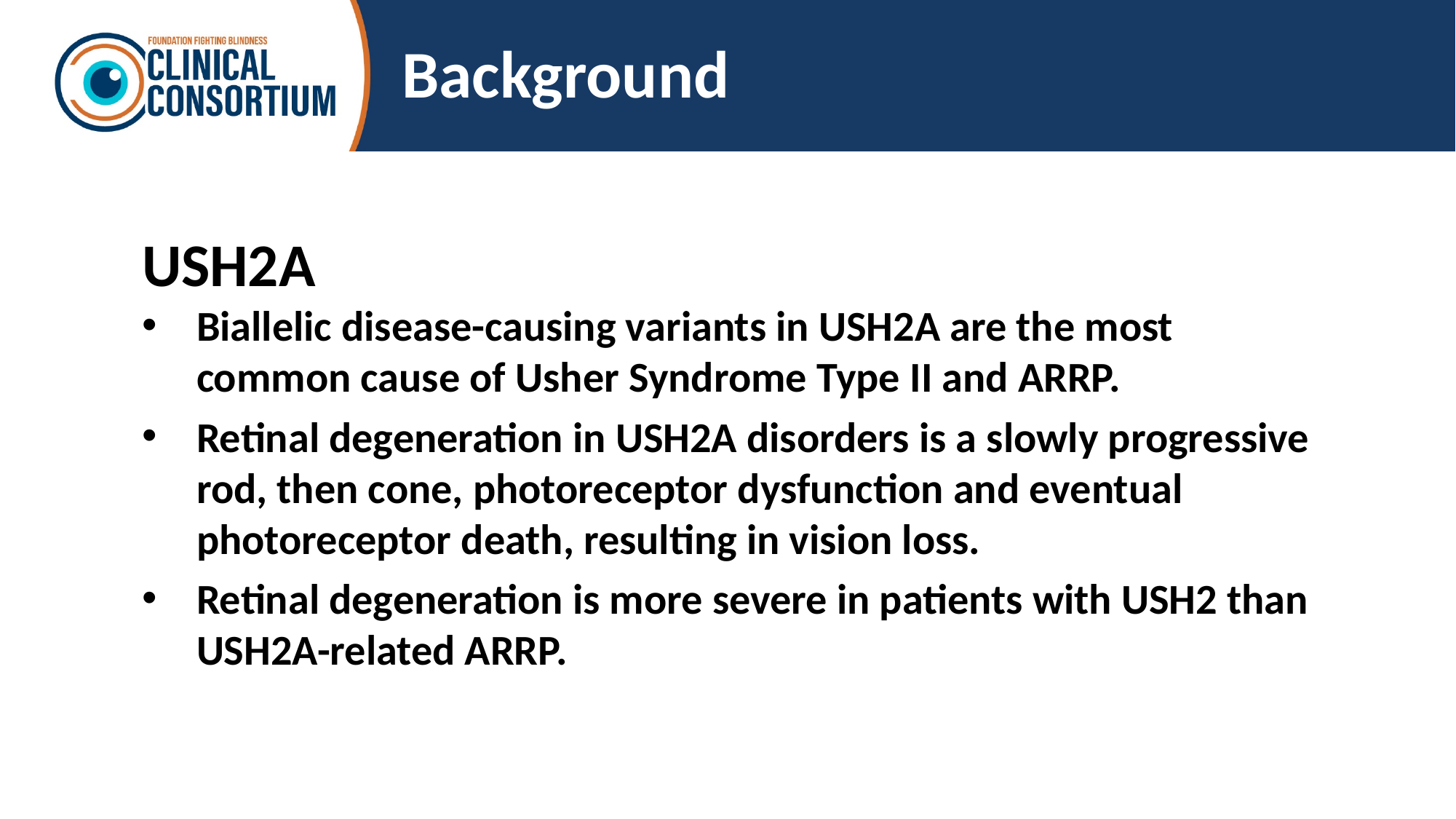

# Background
USH2A
Biallelic disease-causing variants in USH2A are the most common cause of Usher Syndrome Type II and ARRP.
Retinal degeneration in USH2A disorders is a slowly progressive rod, then cone, photoreceptor dysfunction and eventual photoreceptor death, resulting in vision loss.
Retinal degeneration is more severe in patients with USH2 than USH2A-related ARRP.